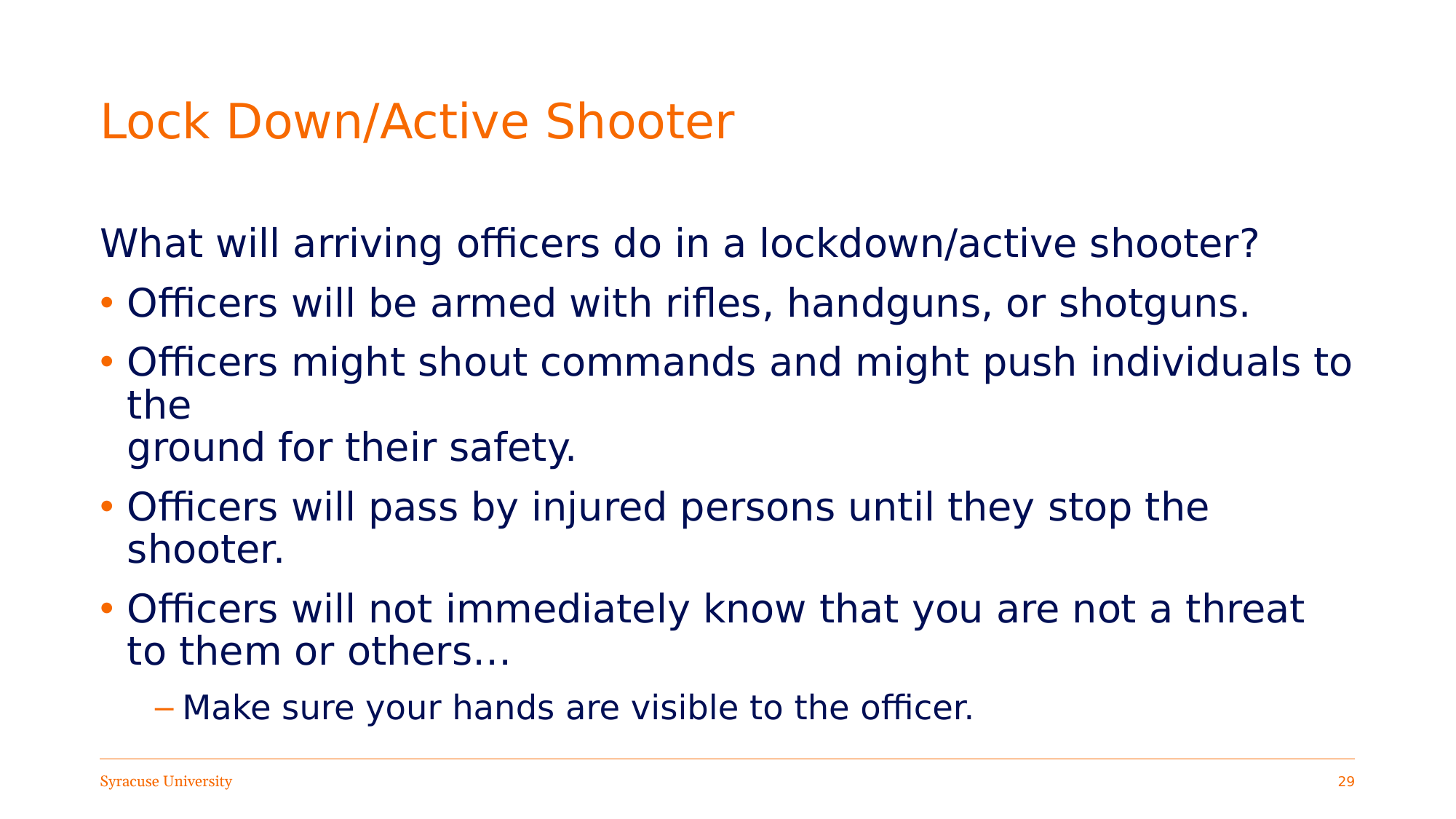

# Lock Down/Active Shooter
What will arriving officers do in a lockdown/active shooter?
Officers will be armed with rifles, handguns, or shotguns.
Officers might shout commands and might push individuals to the
ground for their safety.
Officers will pass by injured persons until they stop the shooter.
Officers will not immediately know that you are not a threat to them or others…
Make sure your hands are visible to the officer.